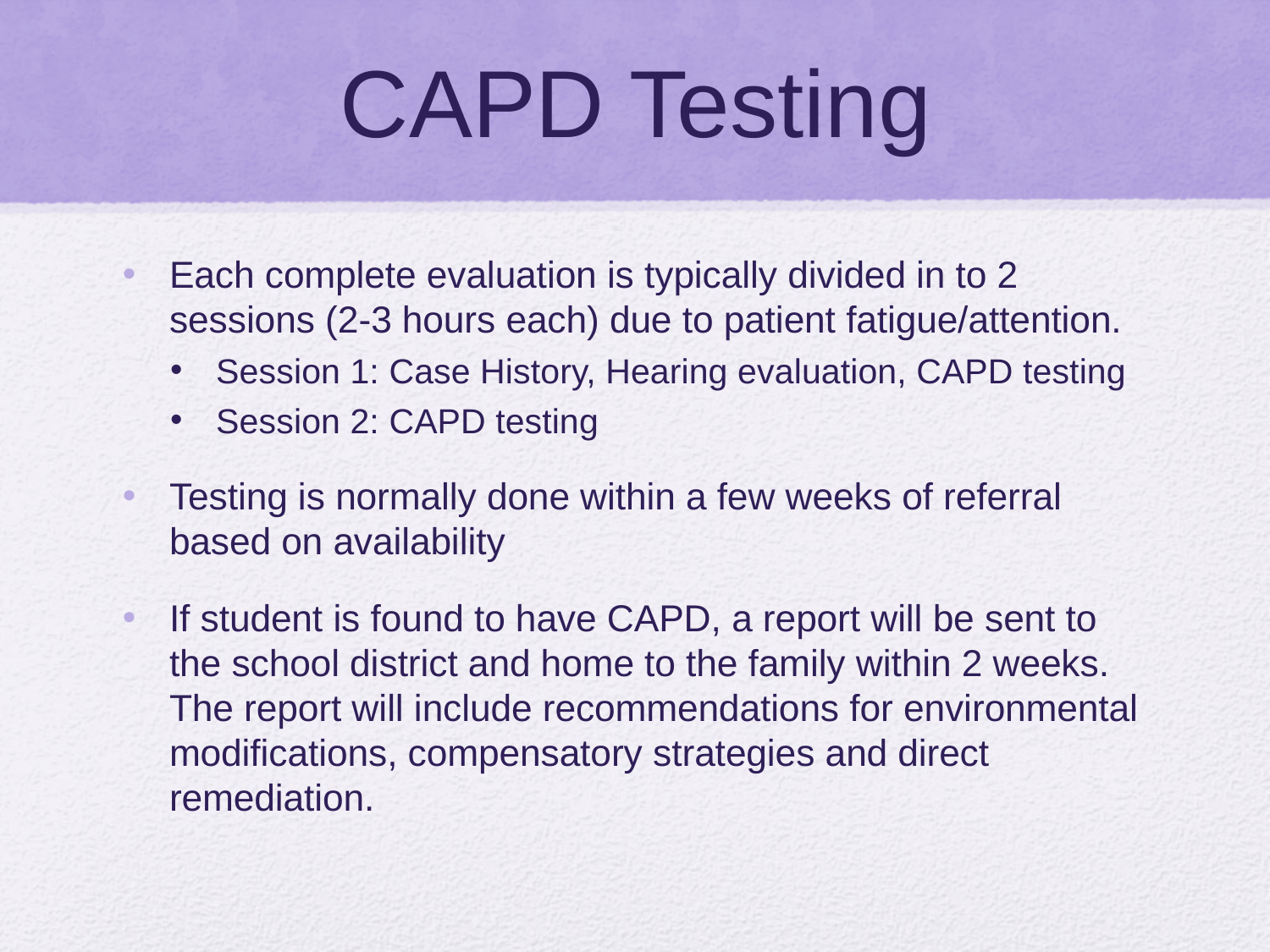

# CAPD Testing
Each complete evaluation is typically divided in to 2 sessions (2-3 hours each) due to patient fatigue/attention.
Session 1: Case History, Hearing evaluation, CAPD testing
Session 2: CAPD testing
Testing is normally done within a few weeks of referral based on availability
If student is found to have CAPD, a report will be sent to the school district and home to the family within 2 weeks. The report will include recommendations for environmental modifications, compensatory strategies and direct remediation.